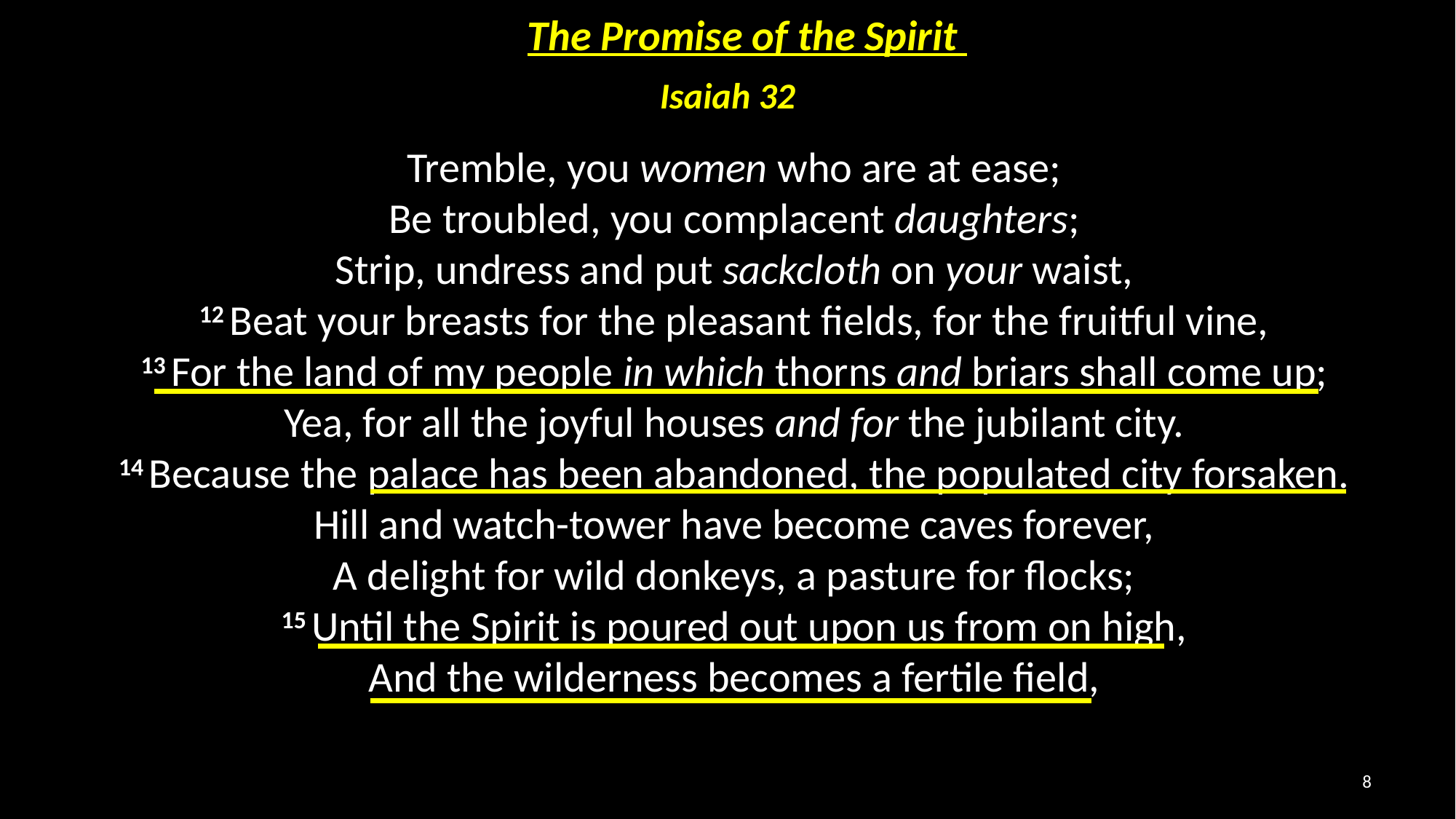

The Promise of the Spirit
Isaiah 32
Tremble, you women who are at ease;
Be troubled, you complacent daughters;
Strip, undress and put sackcloth on your waist,
12 Beat your breasts for the pleasant fields, for the fruitful vine,
13 For the land of my people in which thorns and briars shall come up;
Yea, for all the joyful houses and for the jubilant city.
14 Because the palace has been abandoned, the populated city forsaken.
Hill and watch-tower have become caves forever,
A delight for wild donkeys, a pasture for flocks;
15 Until the Spirit is poured out upon us from on high,
And the wilderness becomes a fertile field,
8